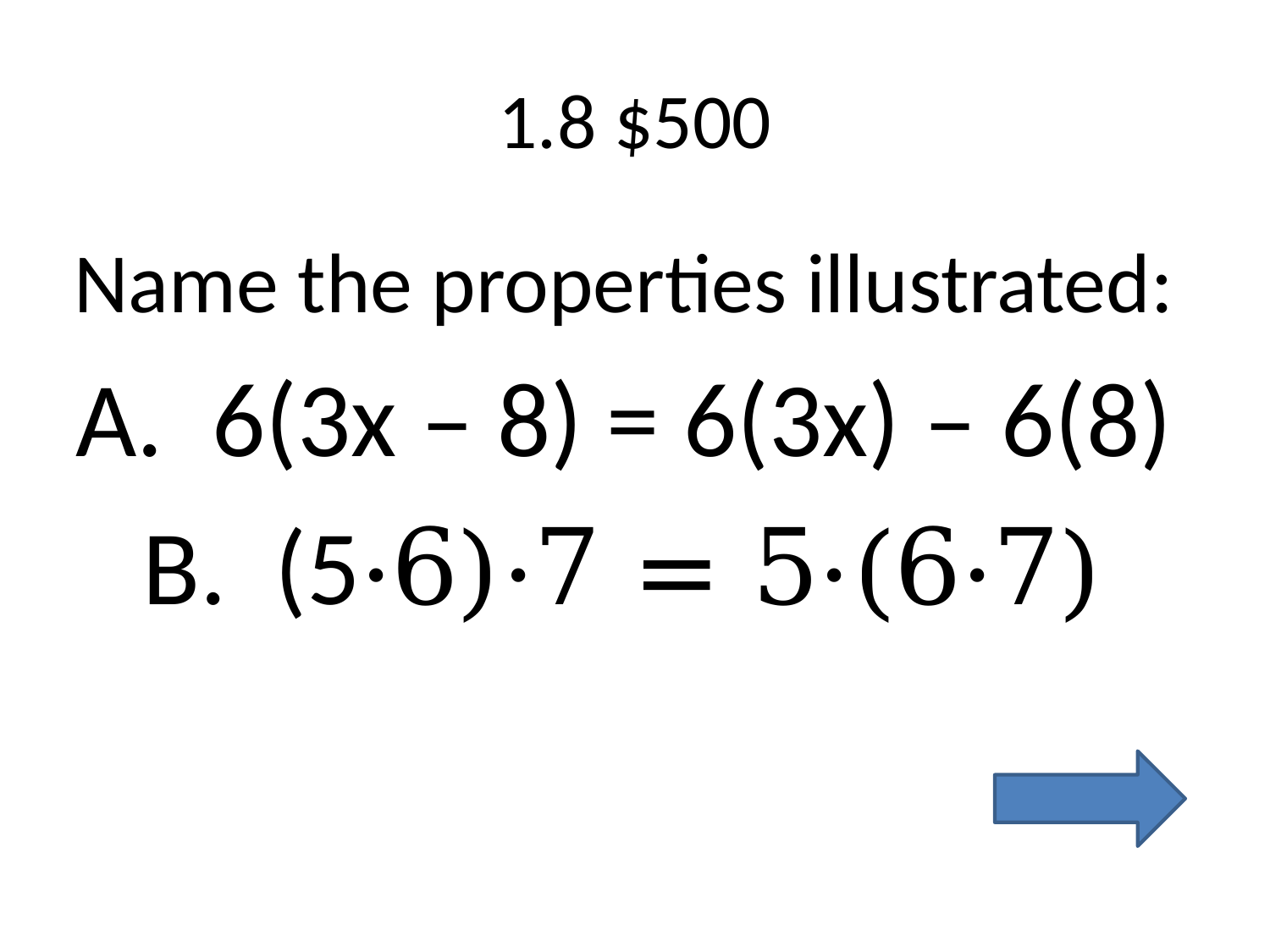

# 1.8 $500
Name the properties illustrated:
  6(3x – 8) = 6(3x) – 6(8)
  (5⋅6)⋅7 = 5⋅(6⋅7)